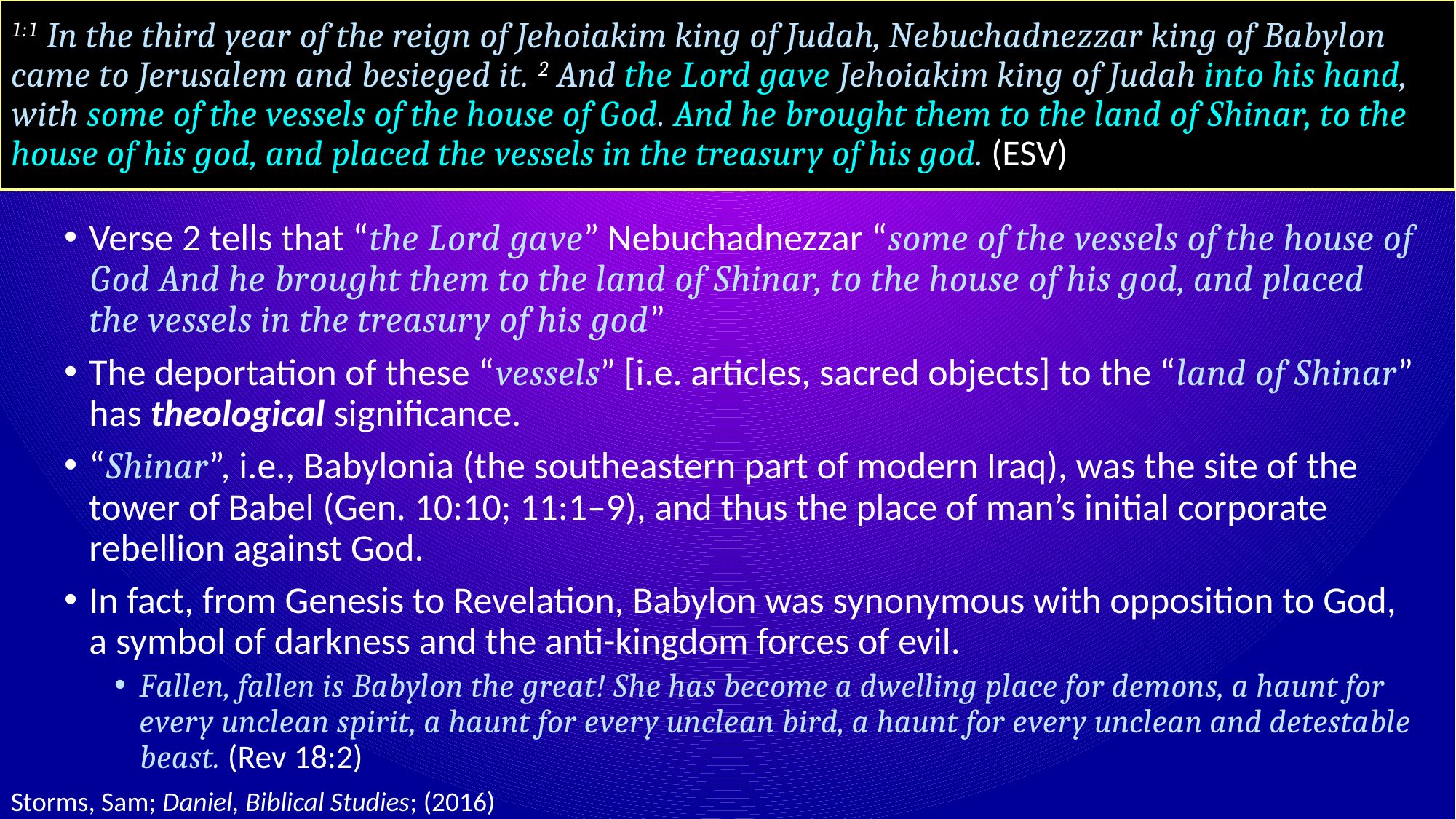

# 1:1 In the third year of the reign of Jehoiakim king of Judah, Nebuchadnezzar king of Babylon came to Jerusalem and besieged it. 2 And the Lord gave Jehoiakim king of Judah into his hand, with some of the vessels of the house of God. And he brought them to the land of Shinar, to the house of his god, and placed the vessels in the treasury of his god. (ESV)
Verse 2 tells that “the Lord gave” Nebuchadnezzar “some of the vessels of the house of God And he brought them to the land of Shinar, to the house of his god, and placed the vessels in the treasury of his god”
The deportation of these “vessels” [i.e. articles, sacred objects] to the “land of Shinar” has theological significance.
“Shinar”, i.e., Babylonia (the southeastern part of modern Iraq), was the site of the tower of Babel (Gen. 10:10; 11:1–9), and thus the place of man’s initial corporate rebellion against God.
In fact, from Genesis to Revelation, Babylon was synonymous with opposition to God, a symbol of darkness and the anti-kingdom forces of evil.
Fallen, fallen is Babylon the great! She has become a dwelling place for demons, a haunt for every unclean spirit, a haunt for every unclean bird, a haunt for every unclean and detestable beast. (Rev 18:2)
Storms, Sam; Daniel, Biblical Studies; (2016)